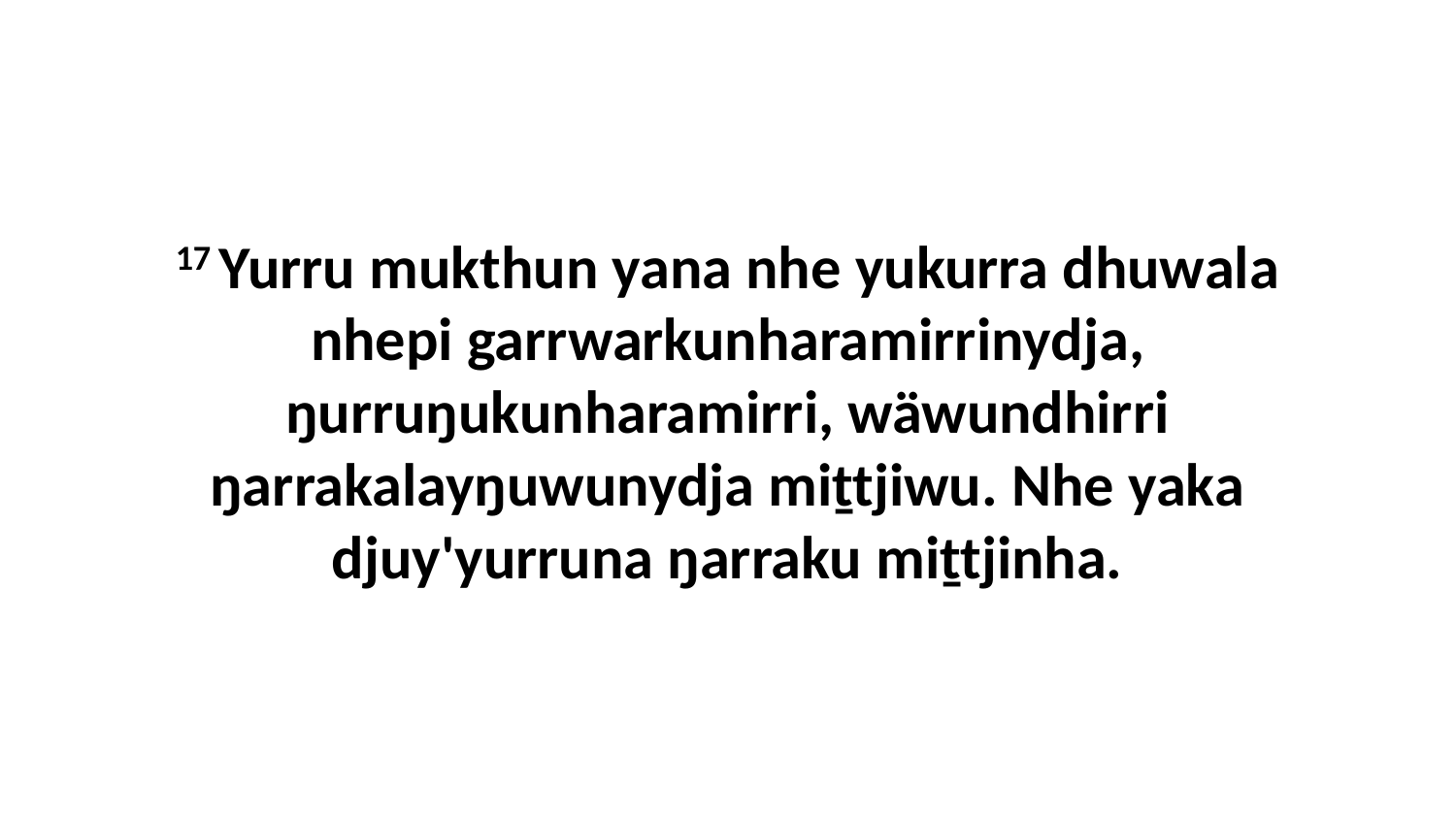

17 Yurru mukthun yana nhe yukurra dhuwala nhepi garrwarkunharamirrinydja, ŋurruŋukunharamirri, wäwundhirri ŋarrakalayŋuwunydja miṯtjiwu. Nhe yaka djuy'yurruna ŋarraku miṯtjinha.